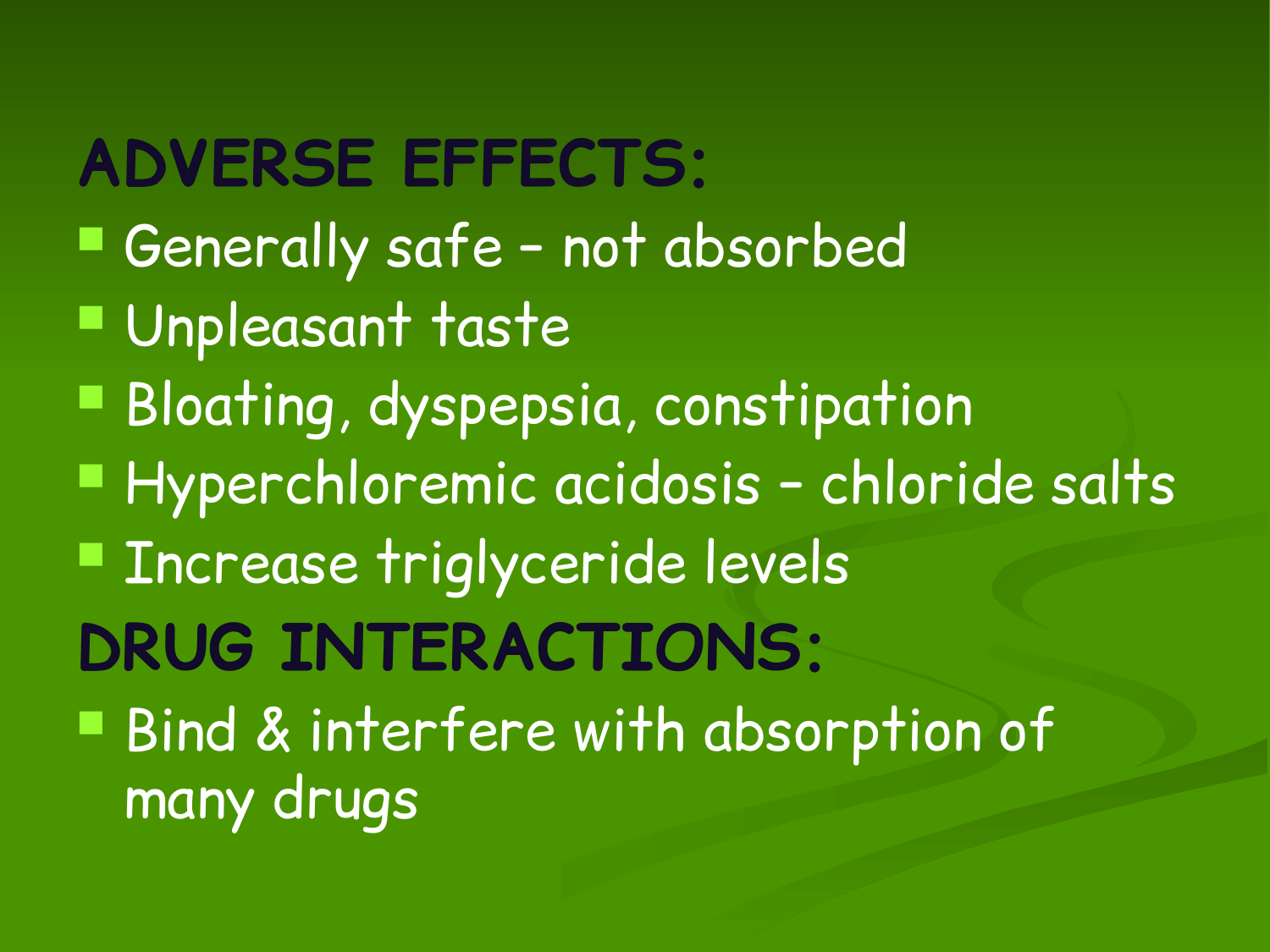

ADVERSE EFFECTS:
Generally safe – not absorbed
Unpleasant taste
Bloating, dyspepsia, constipation
Hyperchloremic acidosis – chloride salts
Increase triglyceride levels
DRUG INTERACTIONS:
Bind & interfere with absorption of many drugs